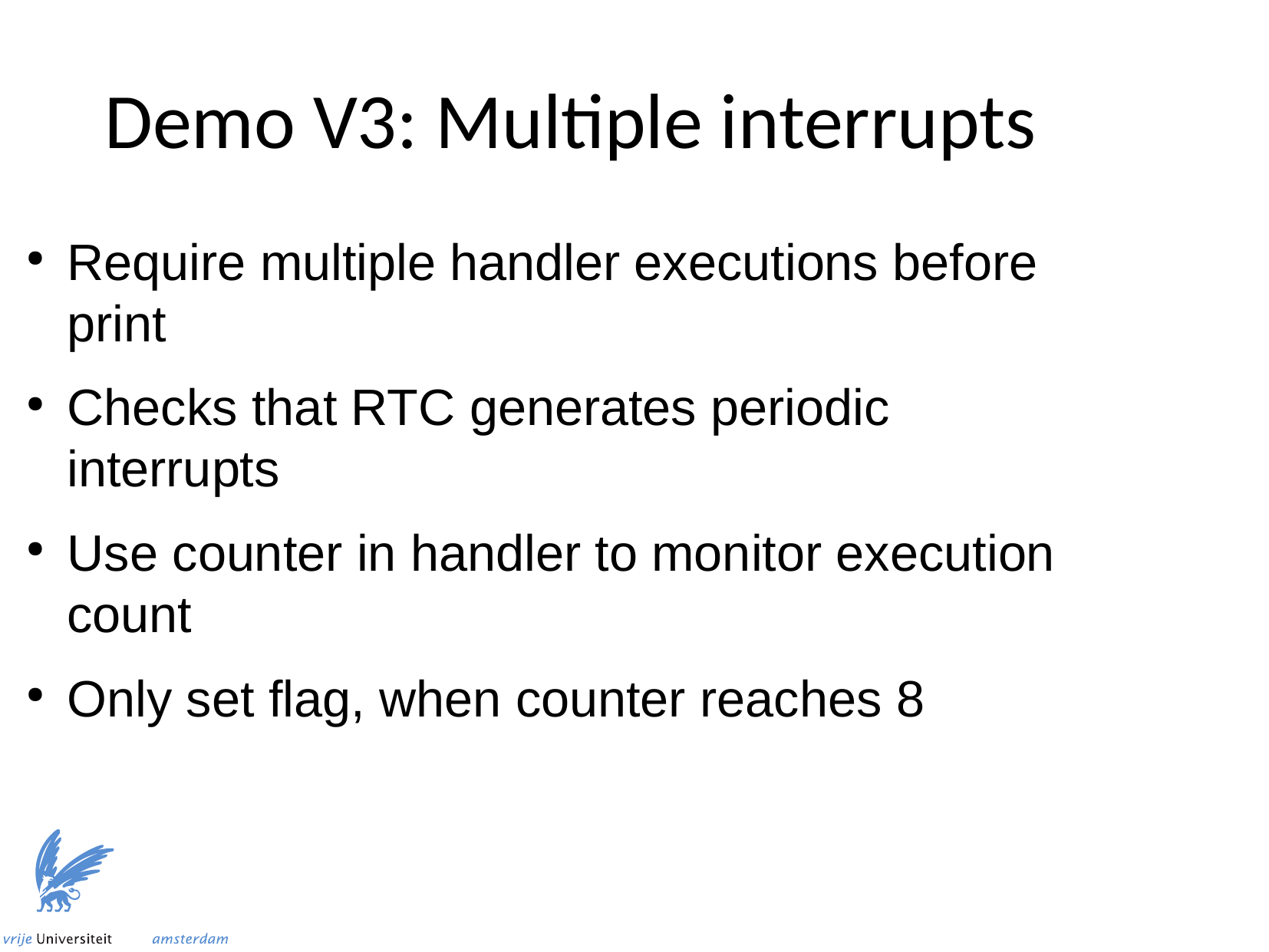

Demo V3: Multiple interrupts
Require multiple handler executions before print
Checks that RTC generates periodic interrupts
Use counter in handler to monitor execution count
Only set flag, when counter reaches 8